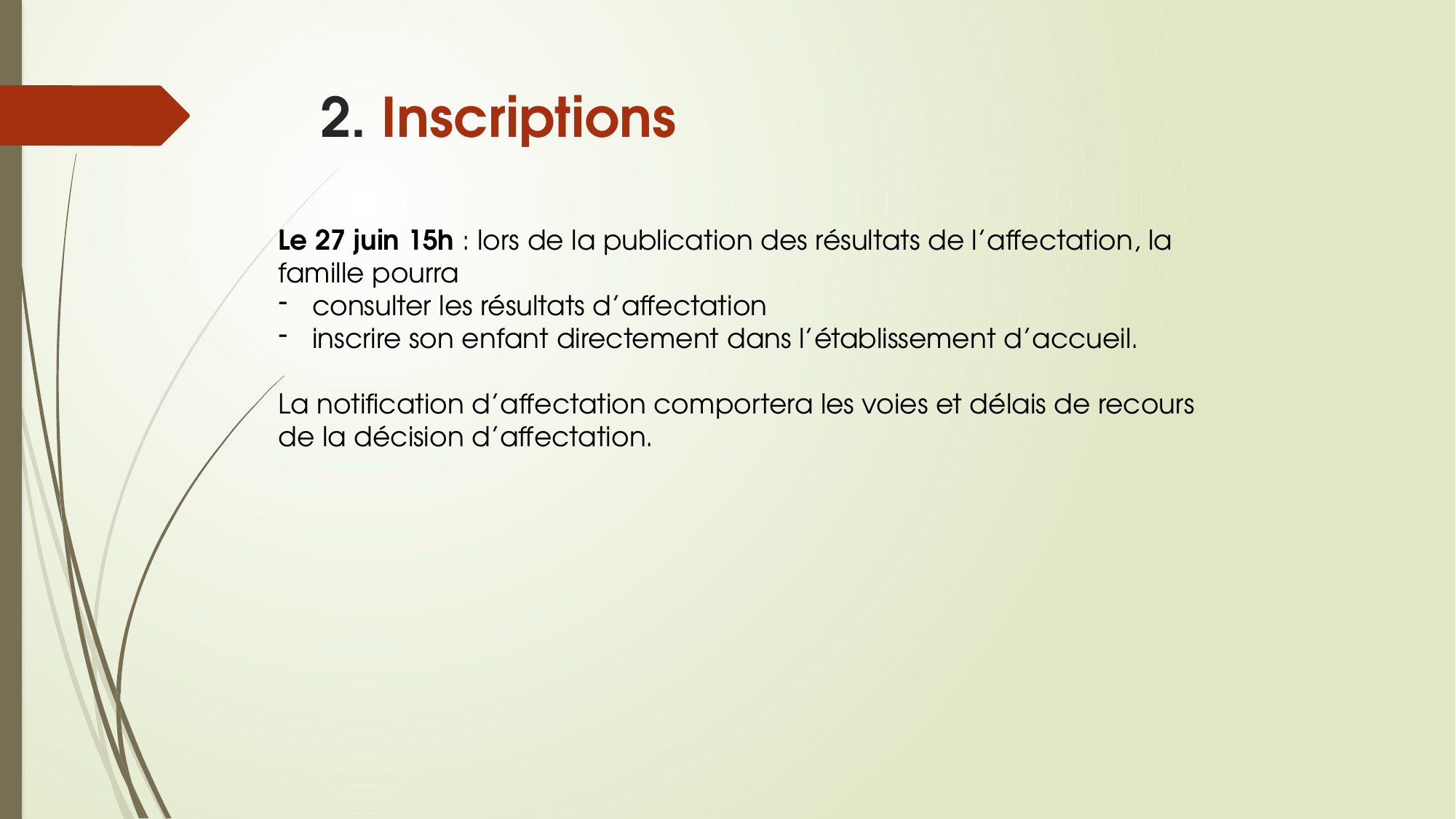

# 2. Inscriptions
Le 27 juin 15h : lors de la publication des résultats de l’affectation, la famille pourra
consulter les résultats d’affectation
inscrire son enfant directement dans l’établissement d’accueil.

La notification d’affectation comportera les voies et délais de recours de la décision d’affectation.